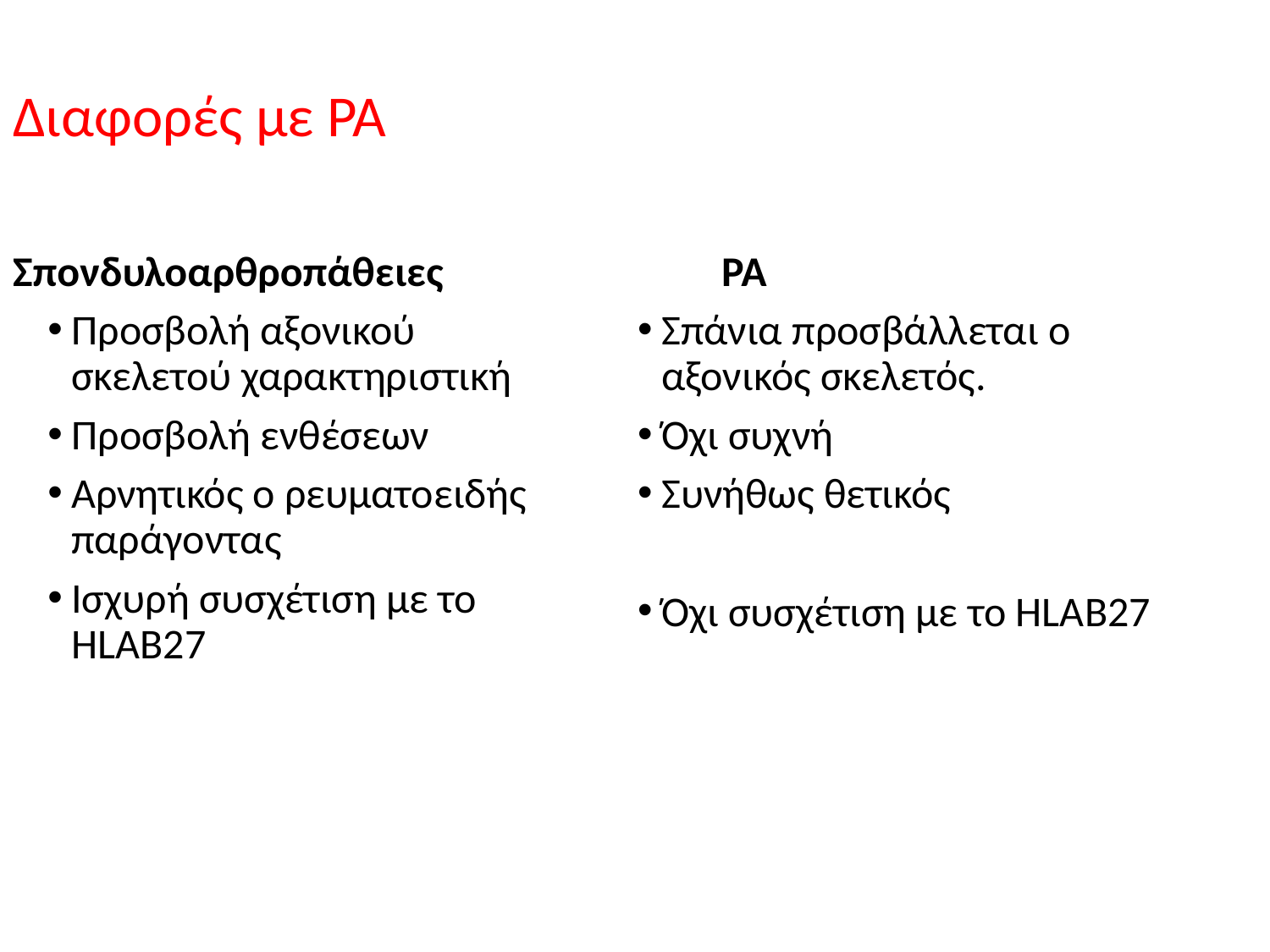

Διαφορές με ΡΑ
Σπονδυλοαρθροπάθειες
ΡΑ
Προσβολή αξονικού σκελετού χαρακτηριστική
Προσβολή ενθέσεων
Αρνητικός ο ρευματοειδής παράγοντας
Ισχυρή συσχέτιση με το HLAΒ27
Σπάνια προσβάλλεται ο αξονικός σκελετός.
Όχι συχνή
Συνήθως θετικός

Όχι συσχέτιση με το HLAΒ27